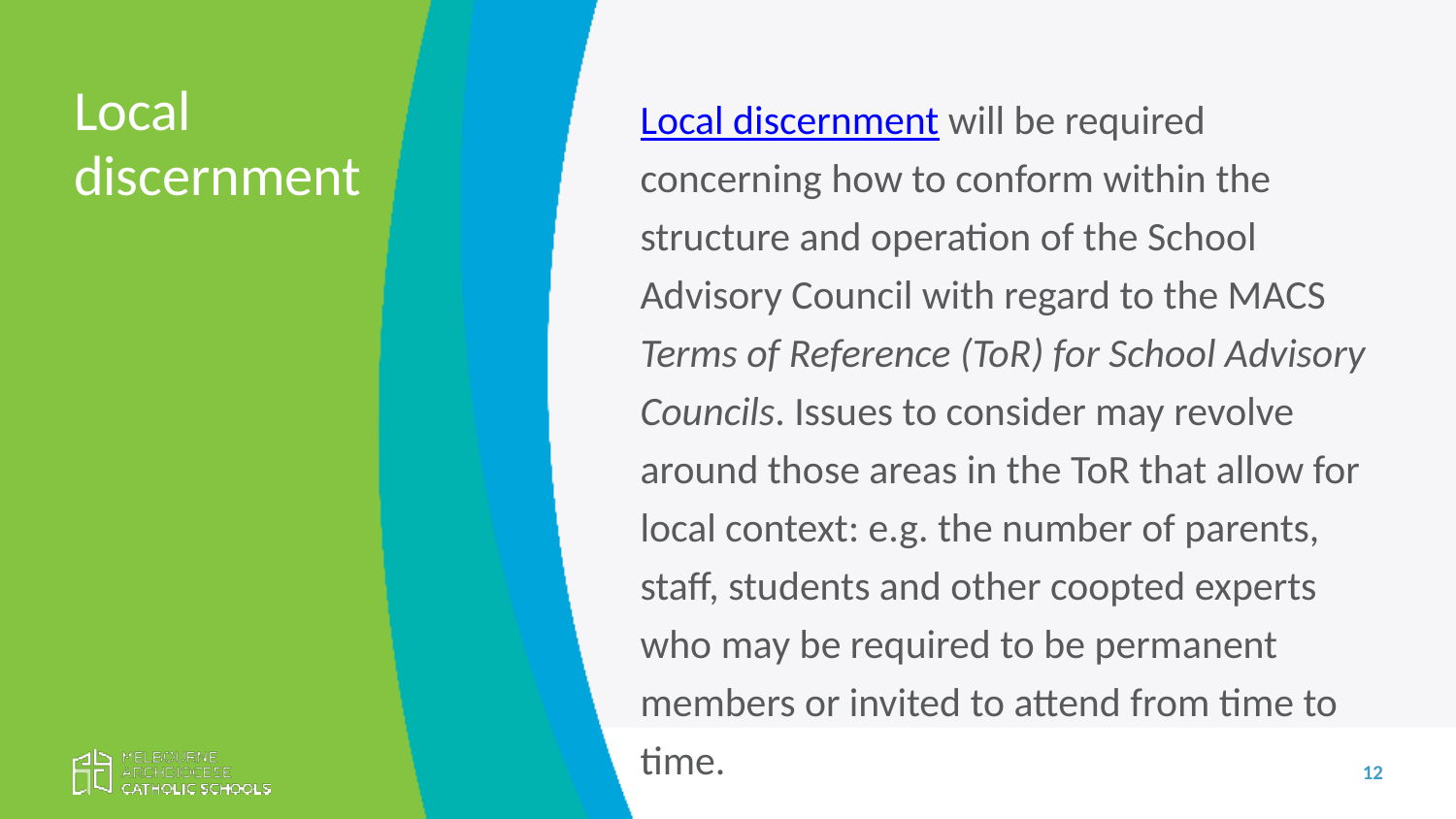

Local discernment
Local discernment will be required concerning how to conform within the structure and operation of the School Advisory Council with regard to the MACS Terms of Reference (ToR) for School Advisory Councils. Issues to consider may revolve around those areas in the ToR that allow for local context: e.g. the number of parents, staff, students and other coopted experts who may be required to be permanent members or invited to attend from time to time.